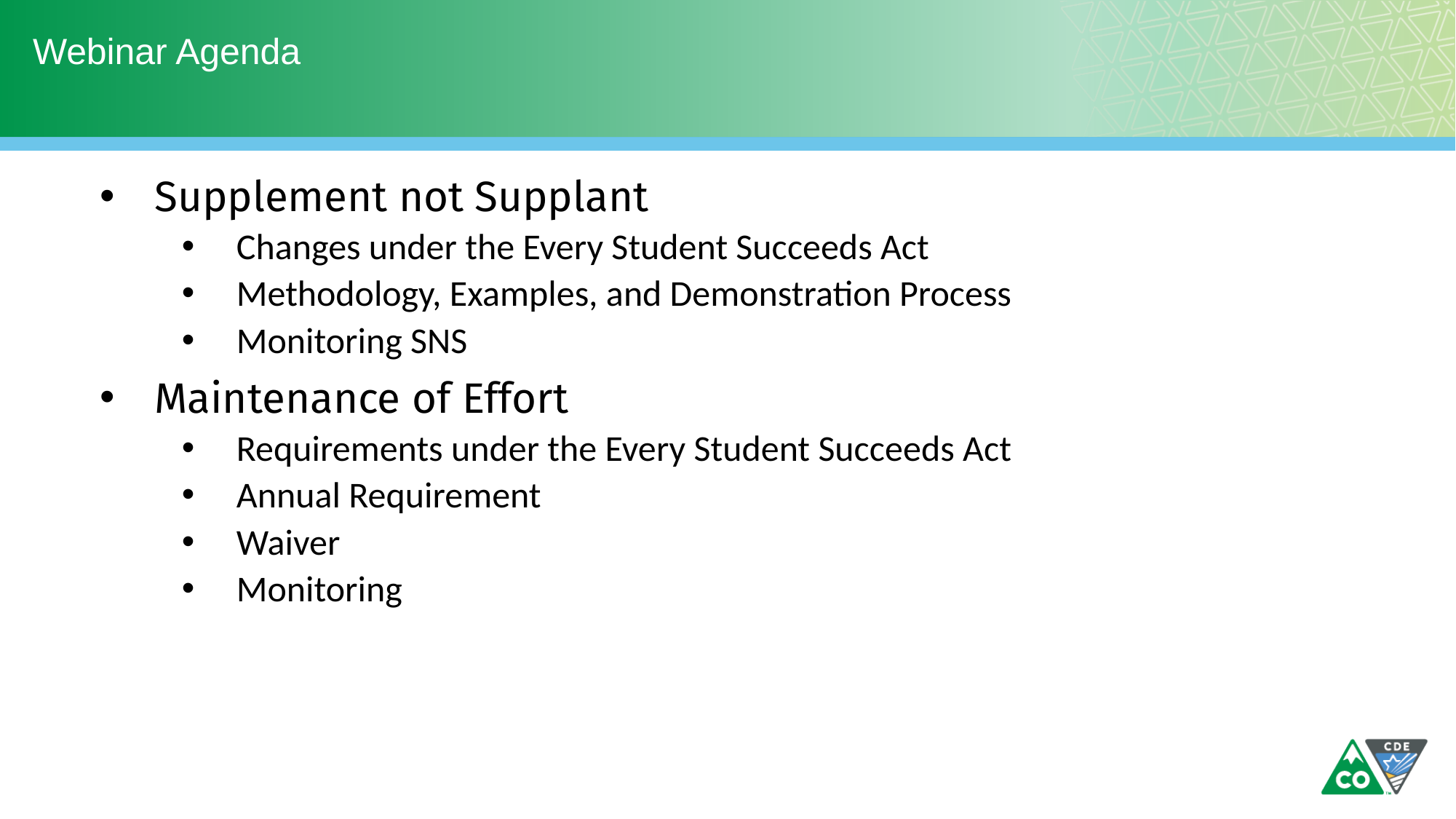

# Webinar Agenda
Supplement not Supplant
Changes under the Every Student Succeeds Act
Methodology, Examples, and Demonstration Process
Monitoring SNS
Maintenance of Effort
Requirements under the Every Student Succeeds Act
Annual Requirement
Waiver
Monitoring